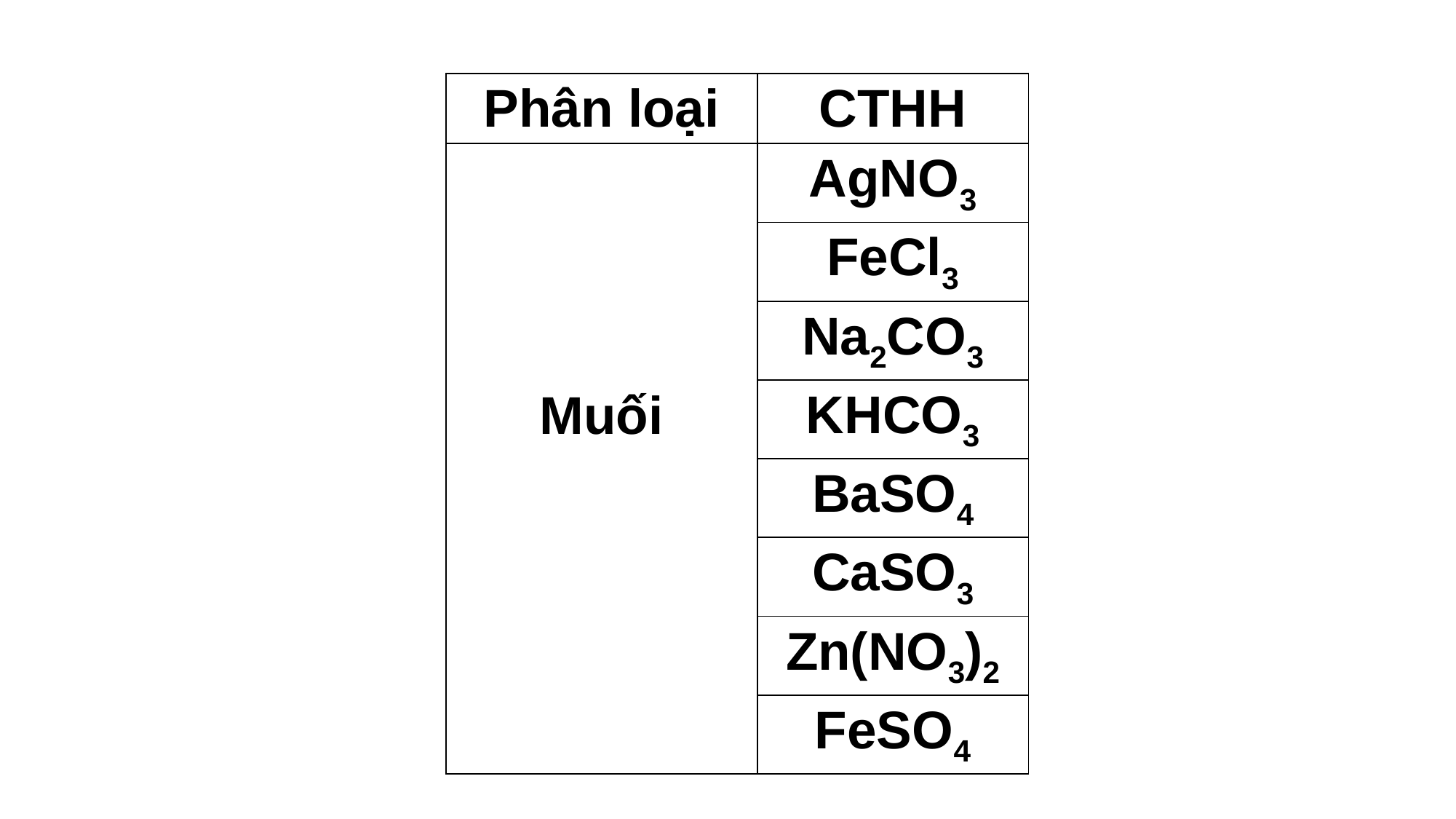

| Phân loại | CTHH |
| --- | --- |
| Muối | AgNO3 |
|  | FeCl3 |
|  | Na2CO3 |
|  | KHCO3 |
|  | BaSO4 |
|  | CaSO3 |
|  | Zn(NO3)2 |
|  | FeSO4 |